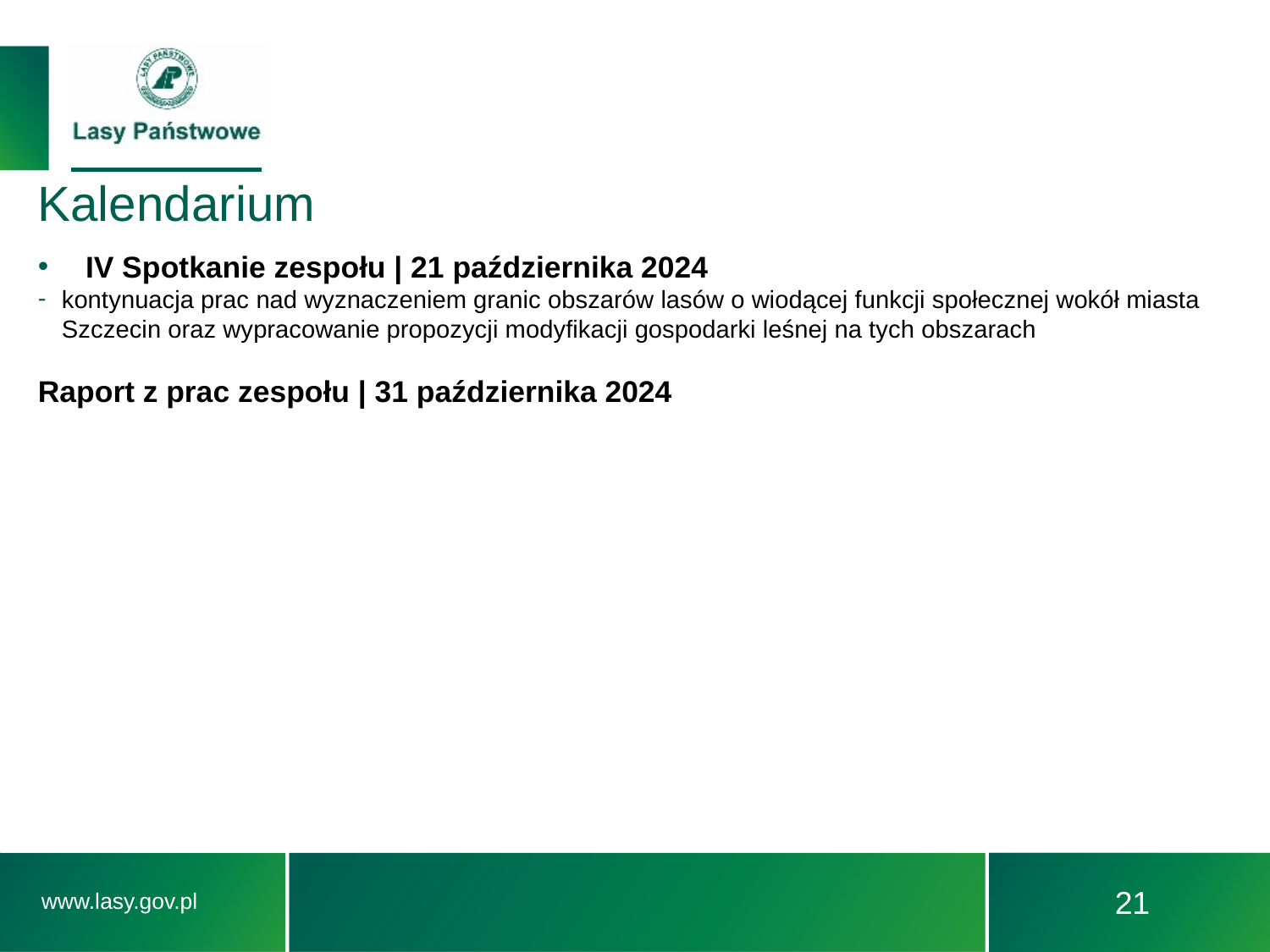

# Kalendarium
IV Spotkanie zespołu | 21 października 2024
kontynuacja prac nad wyznaczeniem granic obszarów lasów o wiodącej funkcji społecznej wokół miasta Szczecin oraz wypracowanie propozycji modyfikacji gospodarki leśnej na tych obszarach

Raport z prac zespołu | 31 października 2024